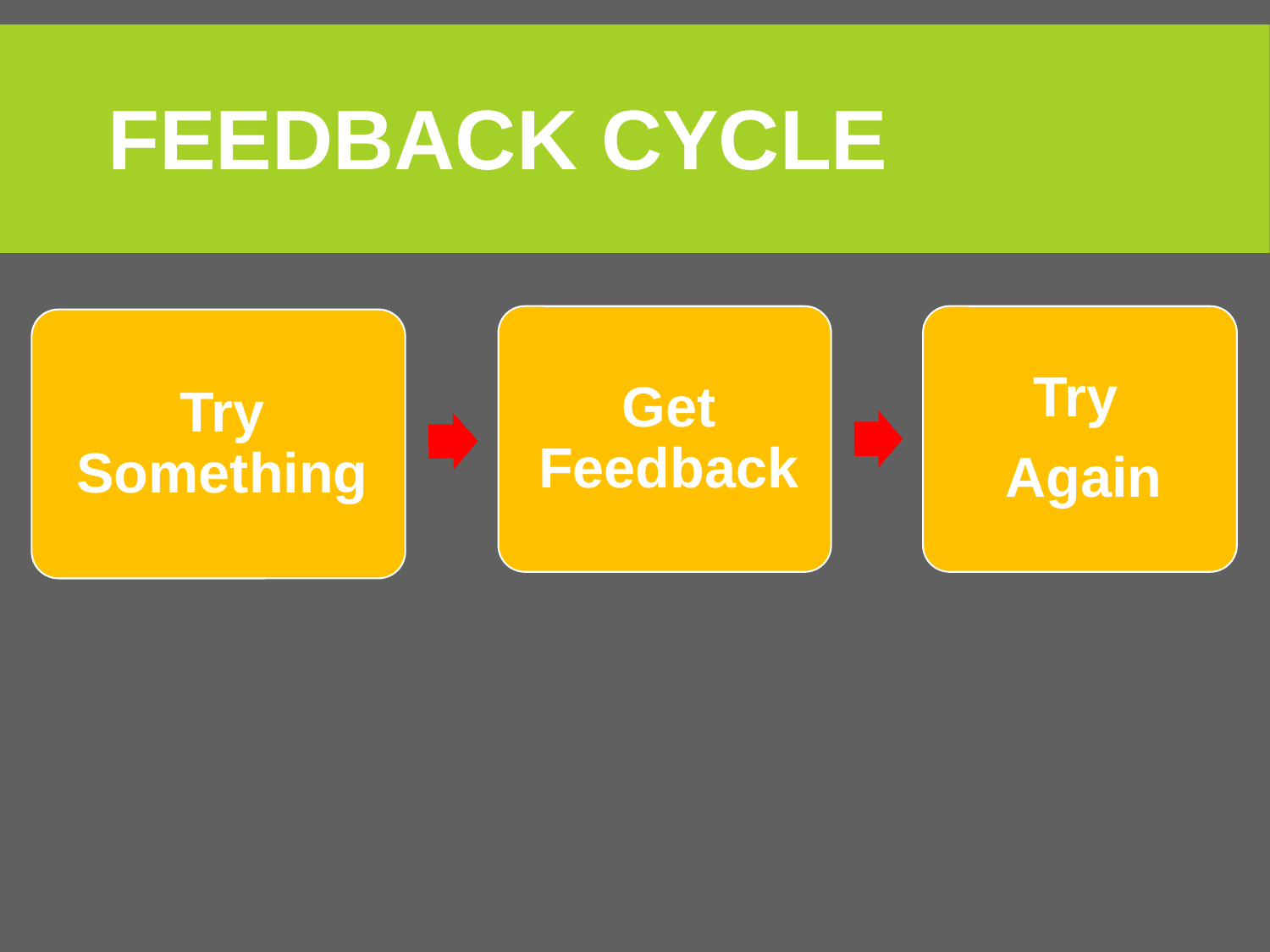

# Feedback Cycle
Try Something

Get Feedback

Try
Again